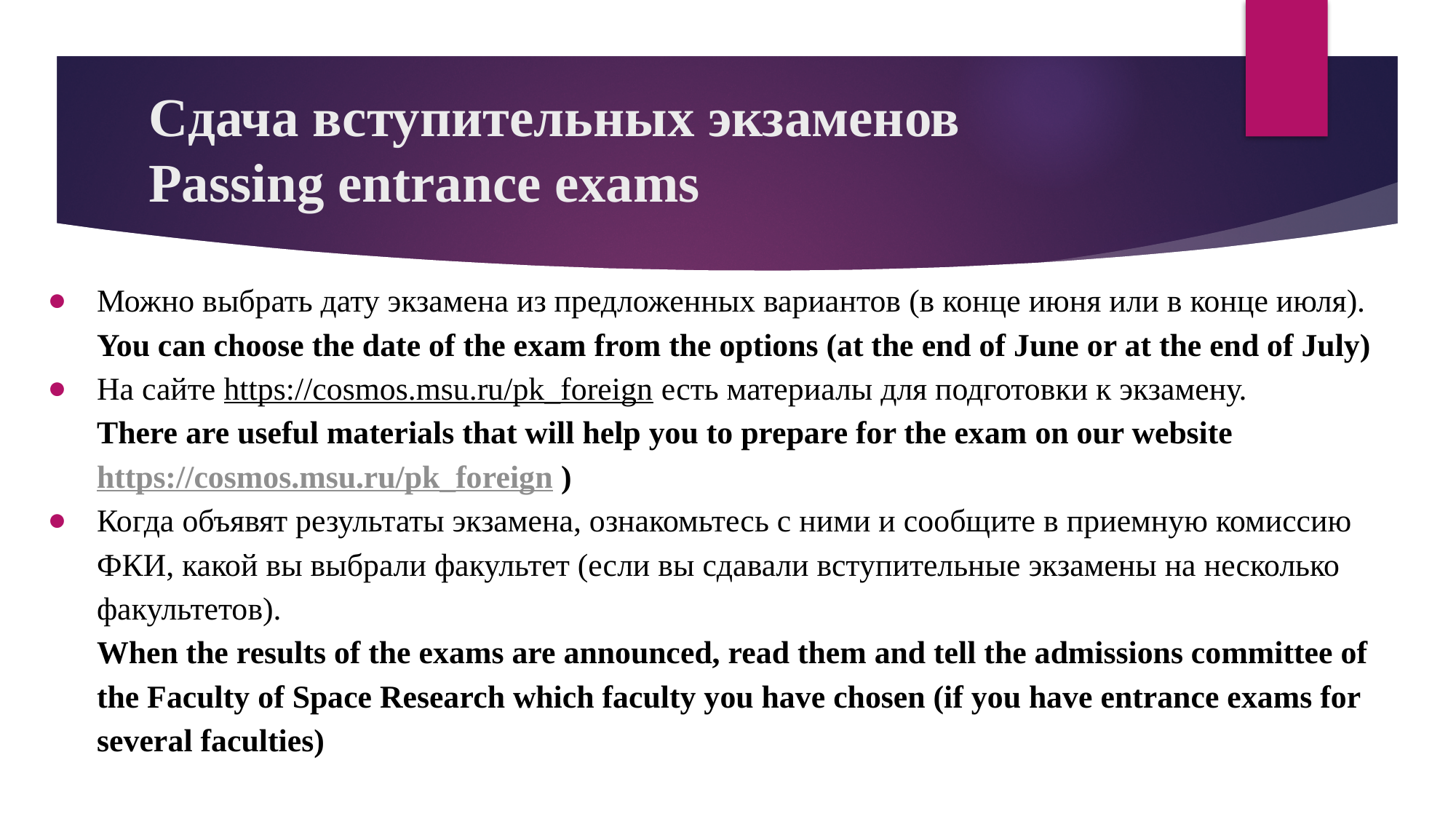

# Сдача вступительных экзаменов Passing entrance exams
Можно выбрать дату экзамена из предложенных вариантов (в конце июня или в конце июля).
You can choose the date of the exam from the options (at the end of June or at the end of July)
На сайте https://cosmos.msu.ru/pk_foreign есть материалы для подготовки к экзамену.
There are useful materials that will help you to prepare for the exam on our website https://cosmos.msu.ru/pk_foreign )
Когда объявят результаты экзамена, ознакомьтесь с ними и сообщите в приемную комиссию ФКИ, какой вы выбрали факультет (если вы сдавали вступительные экзамены на несколько факультетов).
When the results of the exams are announced, read them and tell the admissions committee of the Faculty of Space Research which faculty you have chosen (if you have entrance exams for several faculties)